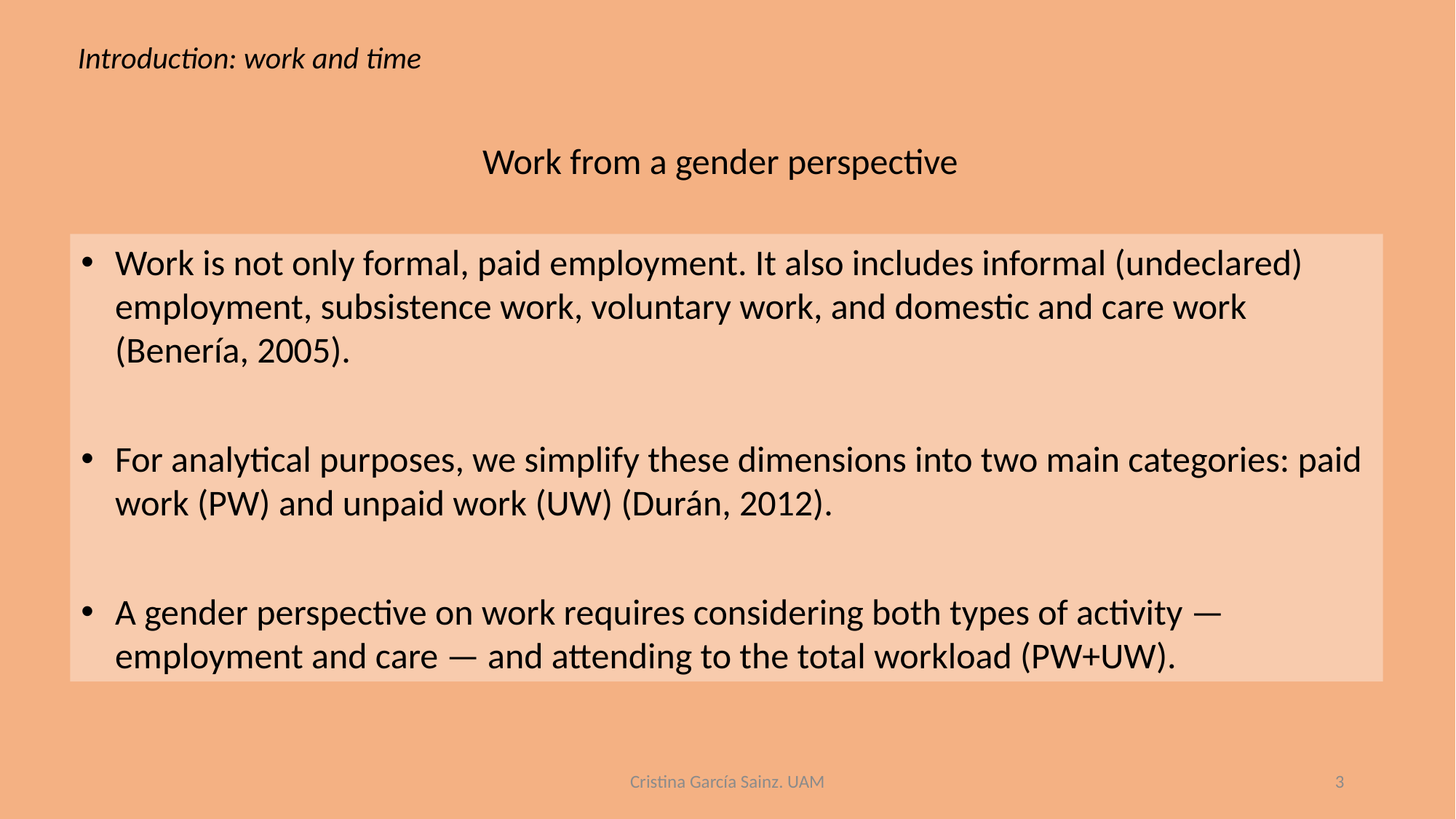

Introduction: work and time
Work from a gender perspective
Work is not only formal, paid employment. It also includes informal (undeclared) employment, subsistence work, voluntary work, and domestic and care work (Benería, 2005).

For analytical purposes, we simplify these dimensions into two main categories: paid work (PW) and unpaid work (UW) (Durán, 2012).

A gender perspective on work requires considering both types of activity — employment and care — and attending to the total workload (PW+UW).
Cristina García Sainz. UAM
3